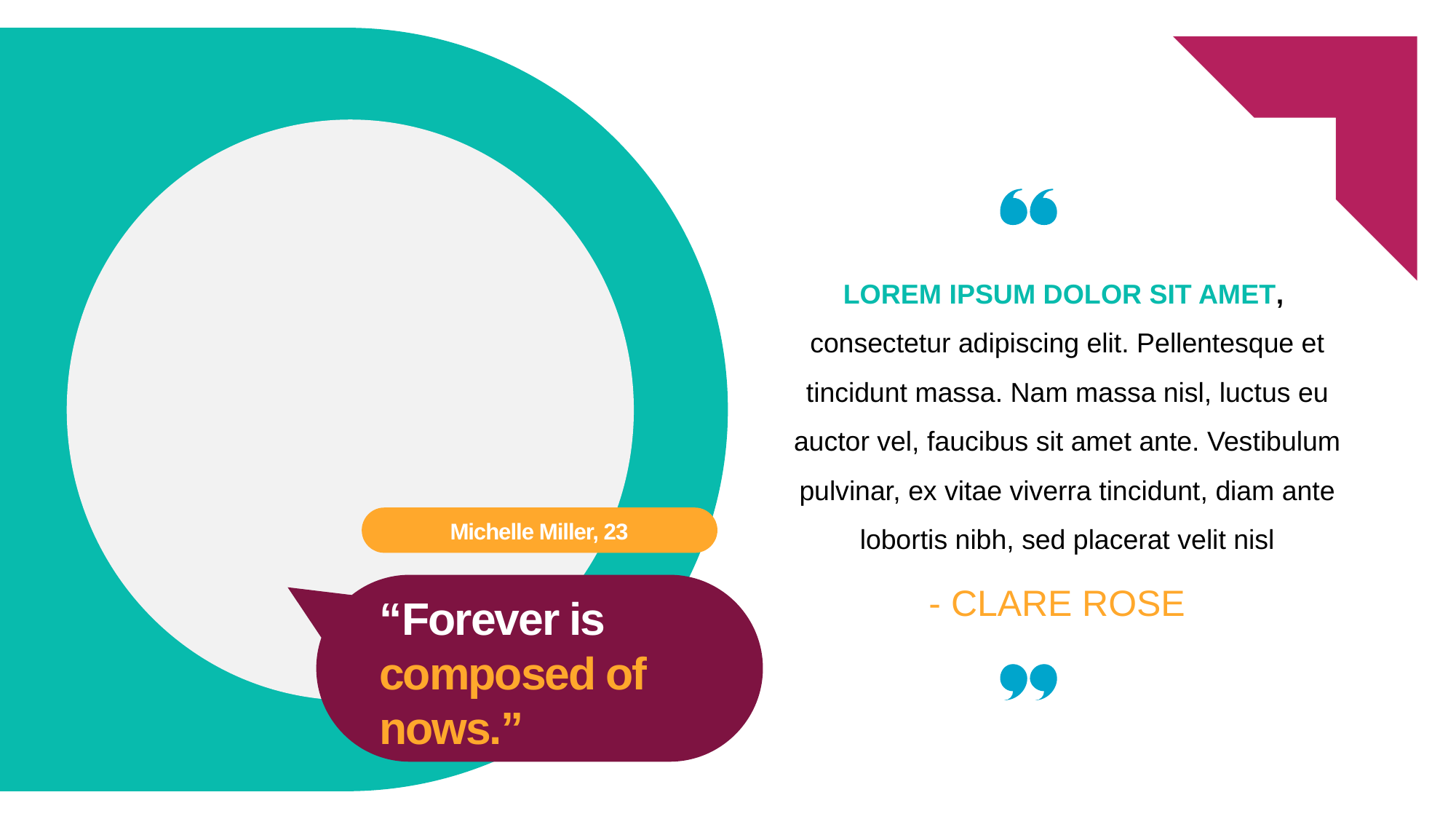

LOREM IPSUM DOLOR SIT AMET,
consectetur adipiscing elit. Pellentesque et tincidunt massa. Nam massa nisl, luctus eu auctor vel, faucibus sit amet ante. Vestibulum pulvinar, ex vitae viverra tincidunt, diam ante lobortis nibh, sed placerat velit nisl

Michelle Miller, 23

- CLARE ROSE
“Forever is composed of nows.”